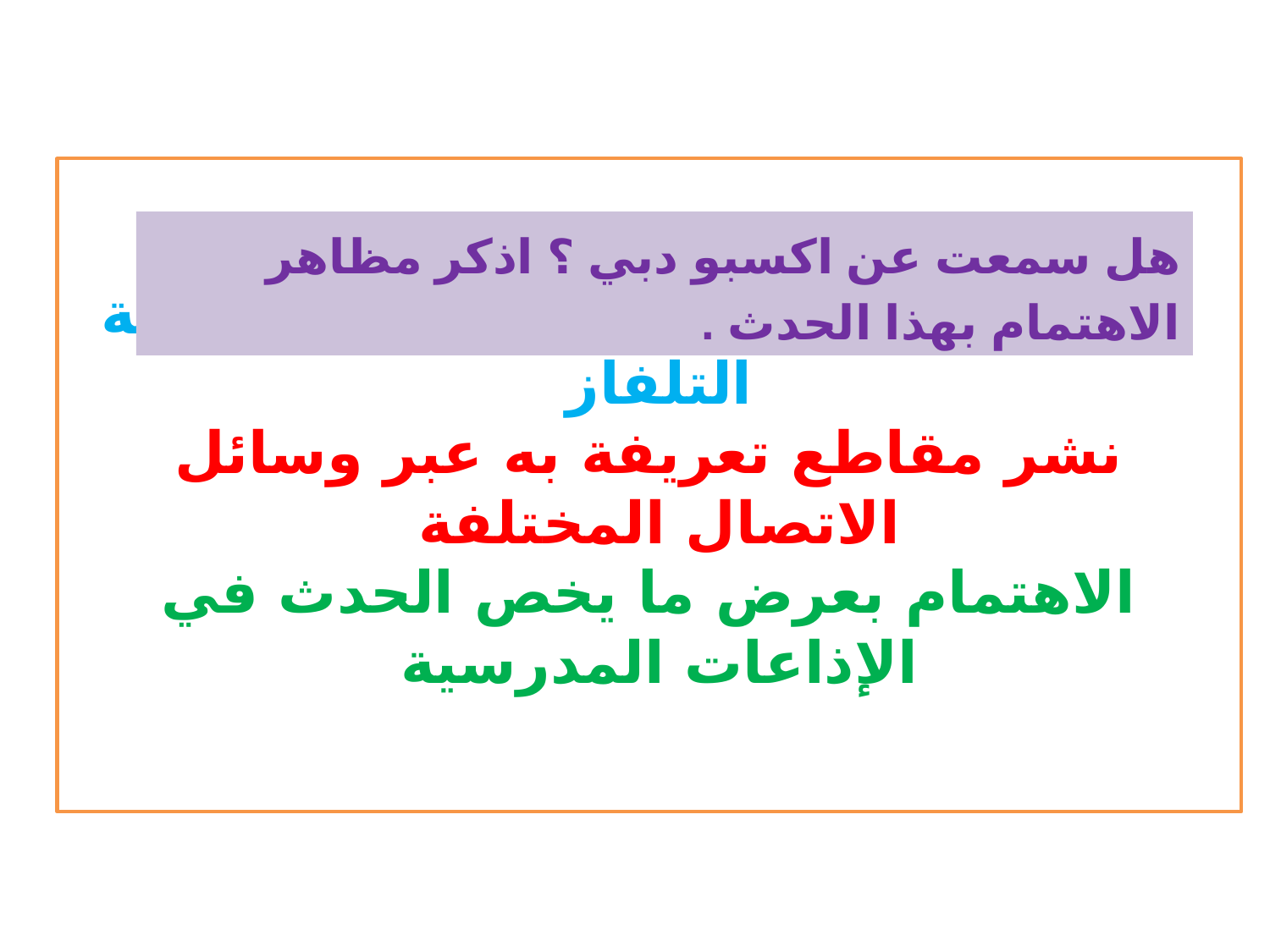

البرامج الخاصة للحديث عنه على شاشة التلفاز
نشر مقاطع تعريفة به عبر وسائل الاتصال المختلفة
الاهتمام بعرض ما يخص الحدث في الإذاعات المدرسية
هل سمعت عن اكسبو دبي ؟ اذكر مظاهر الاهتمام بهذا الحدث .